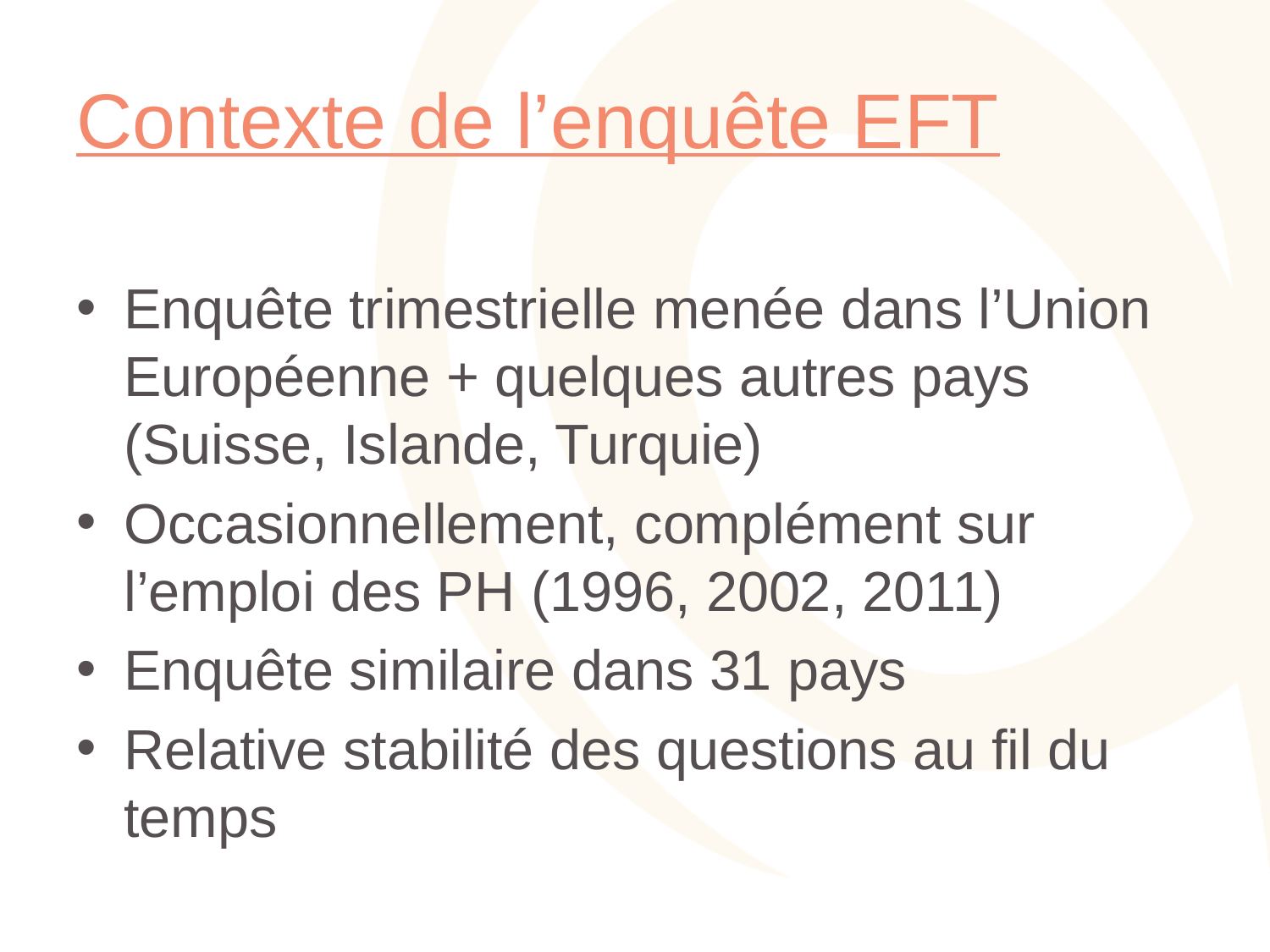

# Contexte de l’enquête EFT
Enquête trimestrielle menée dans l’Union Européenne + quelques autres pays (Suisse, Islande, Turquie)
Occasionnellement, complément sur  l’emploi des PH (1996, 2002, 2011)
Enquête similaire dans 31 pays
Relative stabilité des questions au fil du temps